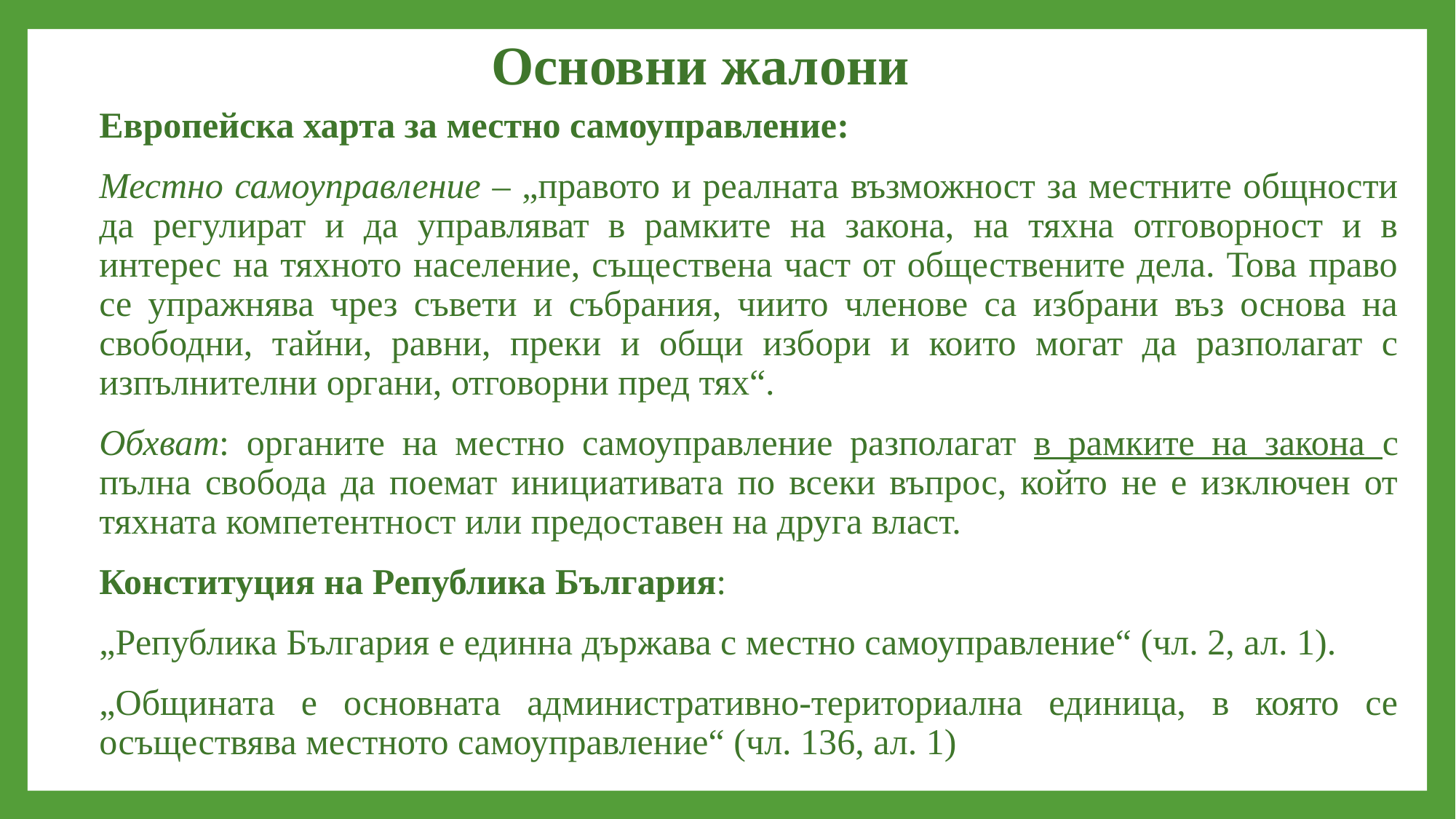

# Основни жалони
Европейска харта за местно самоуправление:
Местно самоуправление – „правото и реалната възможност за местните общности да регулират и да управляват в рамките на закона, на тяхна отговорност и в интерес на тяхното население, съществена част от обществените дела. Това право се упражнява чрез съвети и събрания, чиито членове са избрани въз основа на свободни, тайни, равни, преки и общи избори и които могат да разполагат с изпълнителни органи, отговорни пред тях“.
Обхват: органите на местно самоуправление разполагат в рамките на закона с пълна свобода да поемат инициативата по всеки въпрос, който не е изключен от тяхната компетентност или предоставен на друга власт.
Конституция на Република България:
„Република България е единна държава с местно самоуправление“ (чл. 2, ал. 1).
„Общината е основната административно-териториална единица, в която се осъществява местното самоуправление“ (чл. 136, ал. 1)